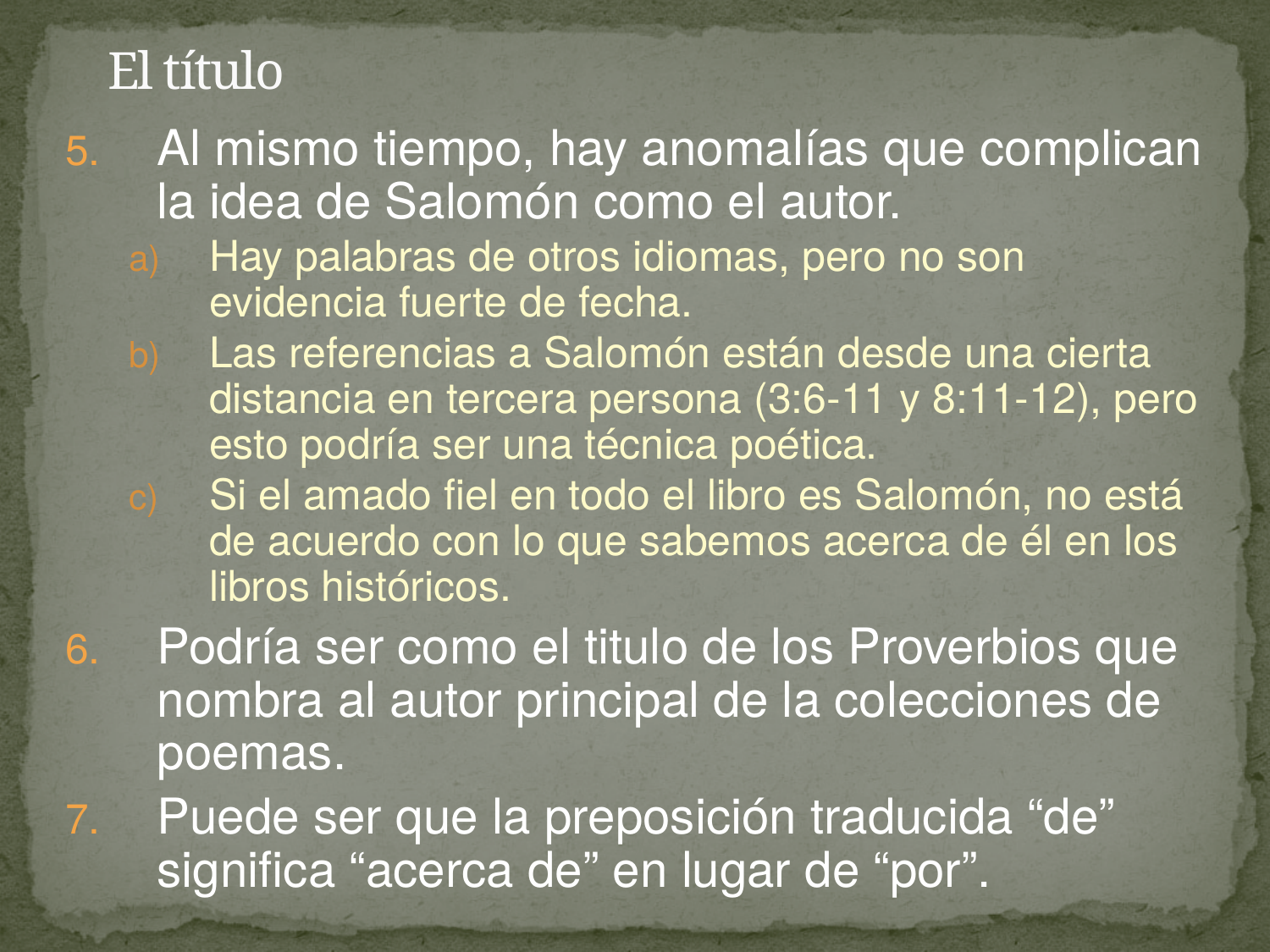

# El título
Al mismo tiempo, hay anomalías que complican la idea de Salomón como el autor.
Hay palabras de otros idiomas, pero no son evidencia fuerte de fecha.
Las referencias a Salomón están desde una cierta distancia en tercera persona (3:6-11 y 8:11-12), pero esto podría ser una técnica poética.
Si el amado fiel en todo el libro es Salomón, no está de acuerdo con lo que sabemos acerca de él en los libros históricos.
Podría ser como el titulo de los Proverbios que nombra al autor principal de la colecciones de poemas.
Puede ser que la preposición traducida “de” significa “acerca de” en lugar de “por”.